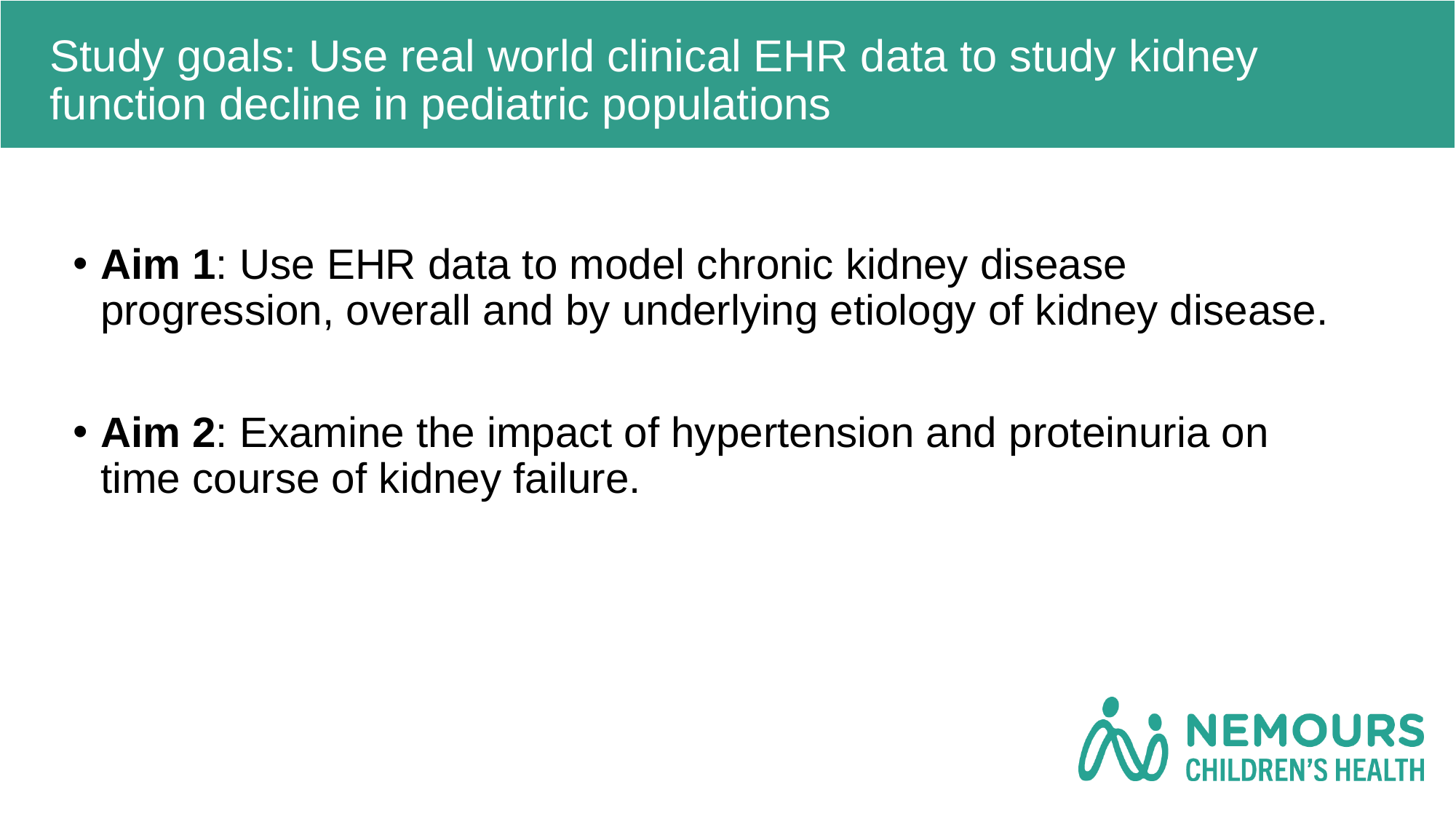

# Study goals: Use real world clinical EHR data to study kidney function decline in pediatric populations

Aim 1: Use EHR data to model chronic kidney disease progression, overall and by underlying etiology of kidney disease.

Aim 2: Examine the impact of hypertension and proteinuria on time course of kidney failure.